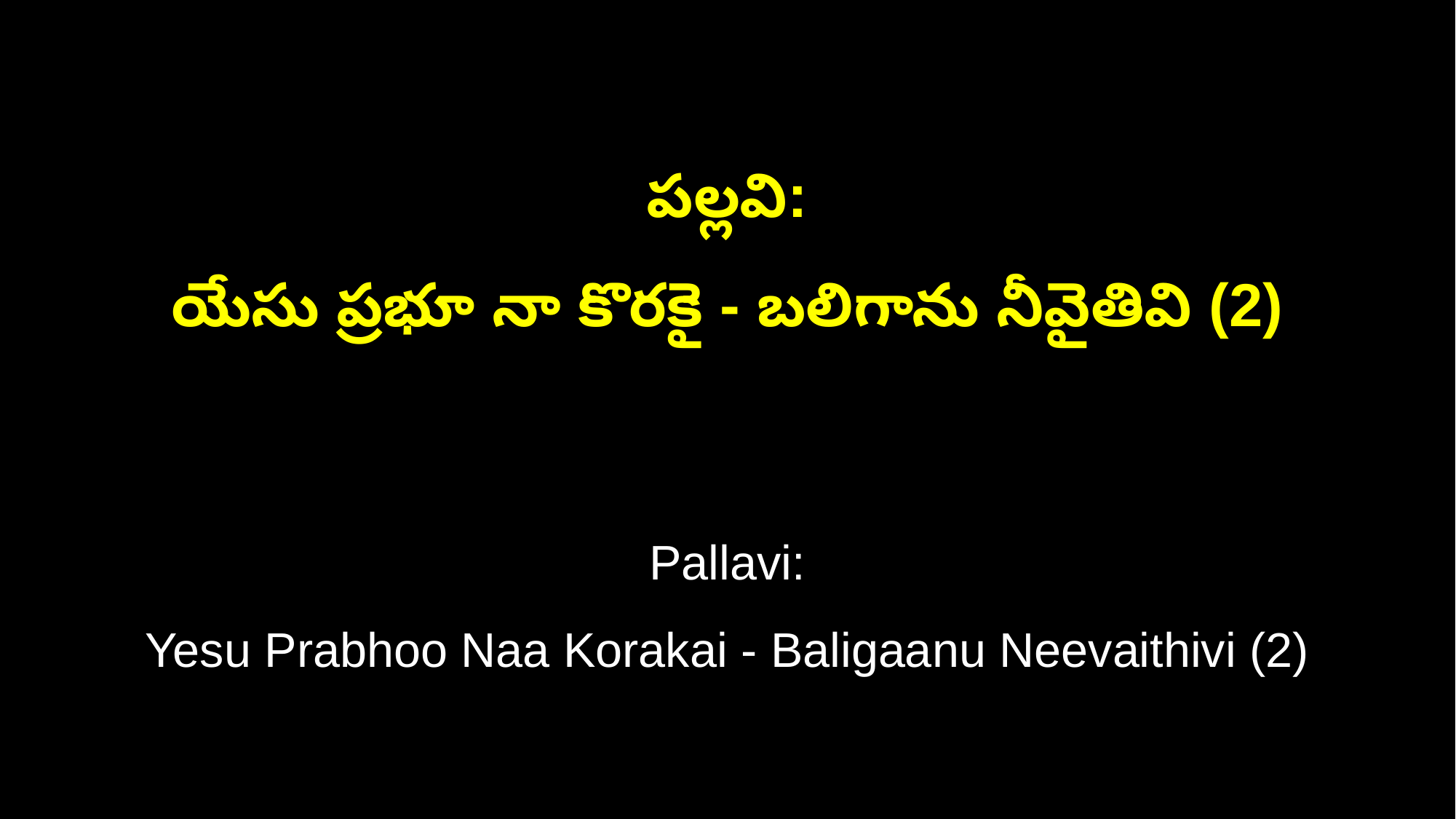

పల్లవి:
యేసు ప్రభూ నా కొరకై - బలిగాను నీవైతివి (2)
Pallavi:
Yesu Prabhoo Naa Korakai - Baligaanu Neevaithivi (2)